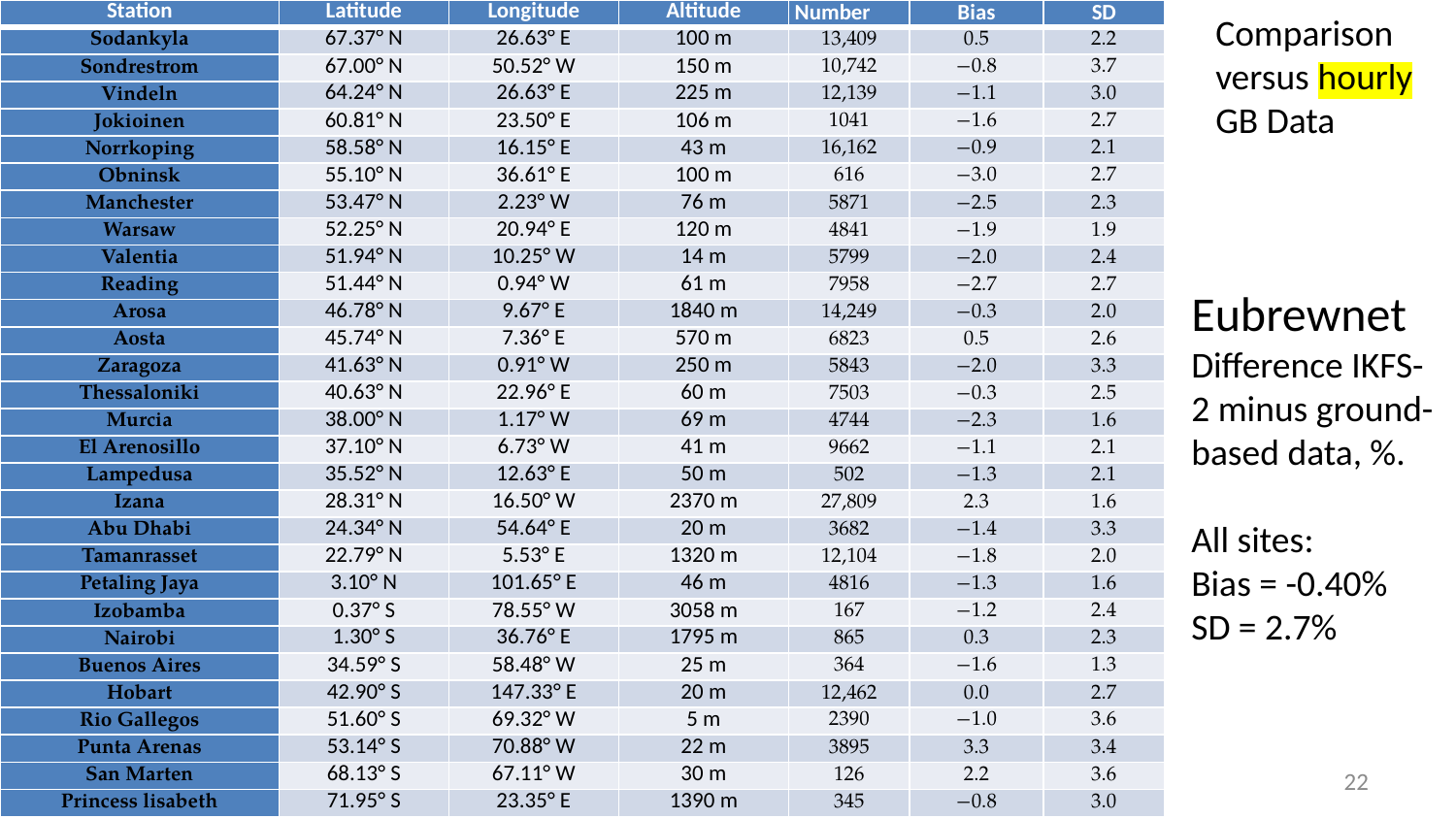

| Station | Latitude | Longitude | Altitude | Number | Bias | SD |
| --- | --- | --- | --- | --- | --- | --- |
| Sodankyla | 67.37° N | 26.63° E | 100 m | 13,409 | 0.5 | 2.2 |
| Sondrestrom | 67.00° N | 50.52° W | 150 m | 10,742 | −0.8 | 3.7 |
| Vindeln | 64.24° N | 26.63° E | 225 m | 12,139 | −1.1 | 3.0 |
| Jokioinen | 60.81° N | 23.50° E | 106 m | 1041 | −1.6 | 2.7 |
| Norrkoping | 58.58° N | 16.15° E | 43 m | 16,162 | −0.9 | 2.1 |
| Obninsk | 55.10° N | 36.61° E | 100 m | 616 | −3.0 | 2.7 |
| Manchester | 53.47° N | 2.23° W | 76 m | 5871 | −2.5 | 2.3 |
| Warsaw | 52.25° N | 20.94° E | 120 m | 4841 | −1.9 | 1.9 |
| Valentia | 51.94° N | 10.25° W | 14 m | 5799 | −2.0 | 2.4 |
| Reading | 51.44° N | 0.94° W | 61 m | 7958 | −2.7 | 2.7 |
| Arosa | 46.78° N | 9.67° E | 1840 m | 14,249 | −0.3 | 2.0 |
| Aosta | 45.74° N | 7.36° E | 570 m | 6823 | 0.5 | 2.6 |
| Zaragoza | 41.63° N | 0.91° W | 250 m | 5843 | −2.0 | 3.3 |
| Thessaloniki | 40.63° N | 22.96° E | 60 m | 7503 | −0.3 | 2.5 |
| Murcia | 38.00° N | 1.17° W | 69 m | 4744 | −2.3 | 1.6 |
| El Arenosillo | 37.10° N | 6.73° W | 41 m | 9662 | −1.1 | 2.1 |
| Lampedusa | 35.52° N | 12.63° E | 50 m | 502 | −1.3 | 2.1 |
| Izana | 28.31° N | 16.50° W | 2370 m | 27,809 | 2.3 | 1.6 |
| Abu Dhabi | 24.34° N | 54.64° E | 20 m | 3682 | −1.4 | 3.3 |
| Tamanrasset | 22.79° N | 5.53° E | 1320 m | 12,104 | −1.8 | 2.0 |
| Petaling Jaya | 3.10° N | 101.65° E | 46 m | 4816 | −1.3 | 1.6 |
| Izobamba | 0.37° S | 78.55° W | 3058 m | 167 | −1.2 | 2.4 |
| Nairobi | 1.30° S | 36.76° E | 1795 m | 865 | 0.3 | 2.3 |
| Buenos Aires | 34.59° S | 58.48° W | 25 m | 364 | −1.6 | 1.3 |
| Hobart | 42.90° S | 147.33° E | 20 m | 12,462 | 0.0 | 2.7 |
| Rio Gallegos | 51.60° S | 69.32° W | 5 m | 2390 | −1.0 | 3.6 |
| Punta Arenas | 53.14° S | 70.88° W | 22 m | 3895 | 3.3 | 3.4 |
| San Marten | 68.13° S | 67.11° W | 30 m | 126 | 2.2 | 3.6 |
| Princess lisabeth | 71.95° S | 23.35° E | 1390 m | 345 | −0.8 | 3.0 |
Comparison versus hourly GB Data
Eubrewnet
Difference IKFS-2 minus ground-based data, %.

All sites:
Bias = -0.40%
SD = 2.7%
22